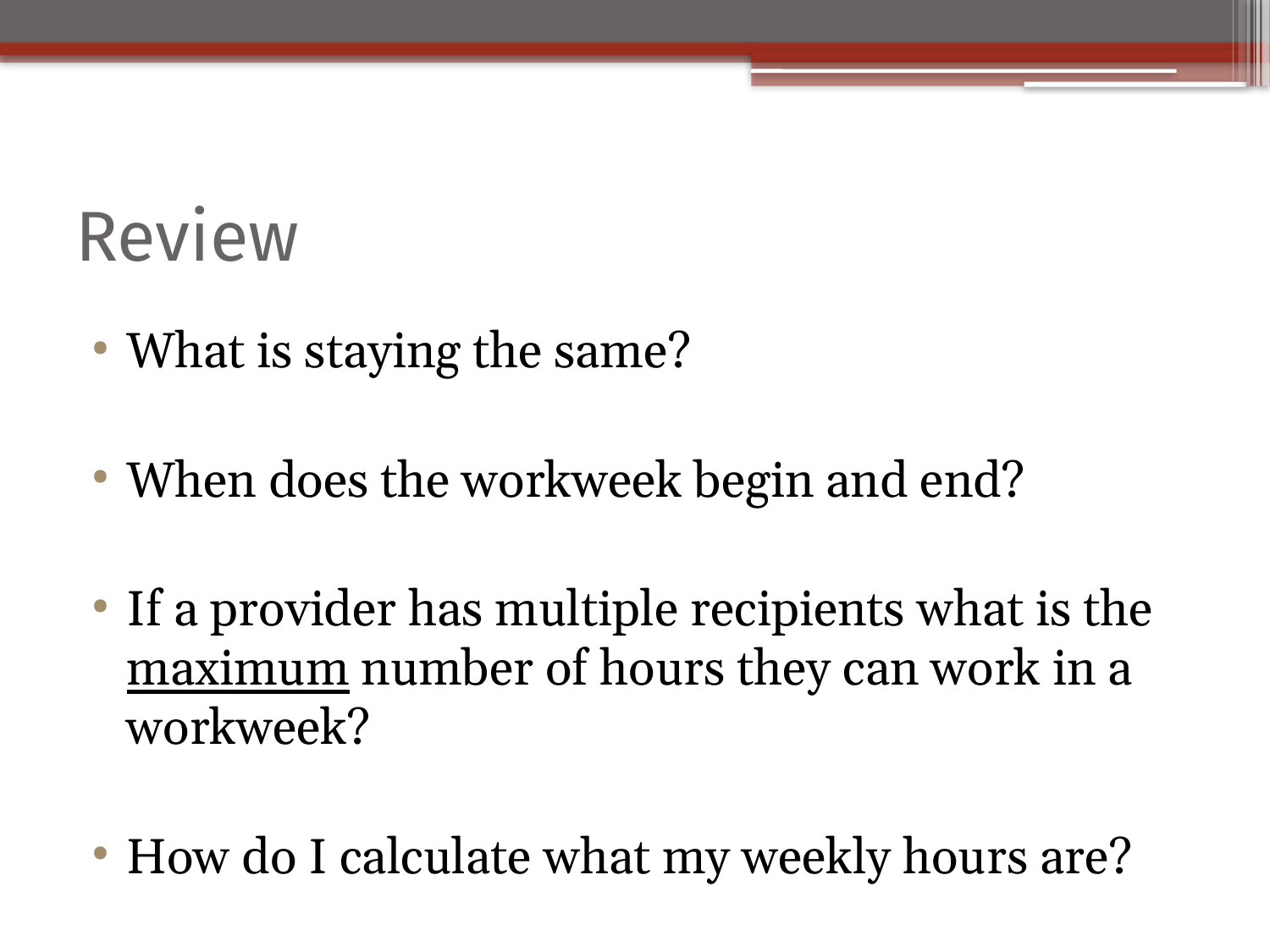

# Review
What is staying the same?

When does the workweek begin and end?

If a provider has multiple recipients what is the maximum number of hours they can work in a workweek?

How do I calculate what my weekly hours are?